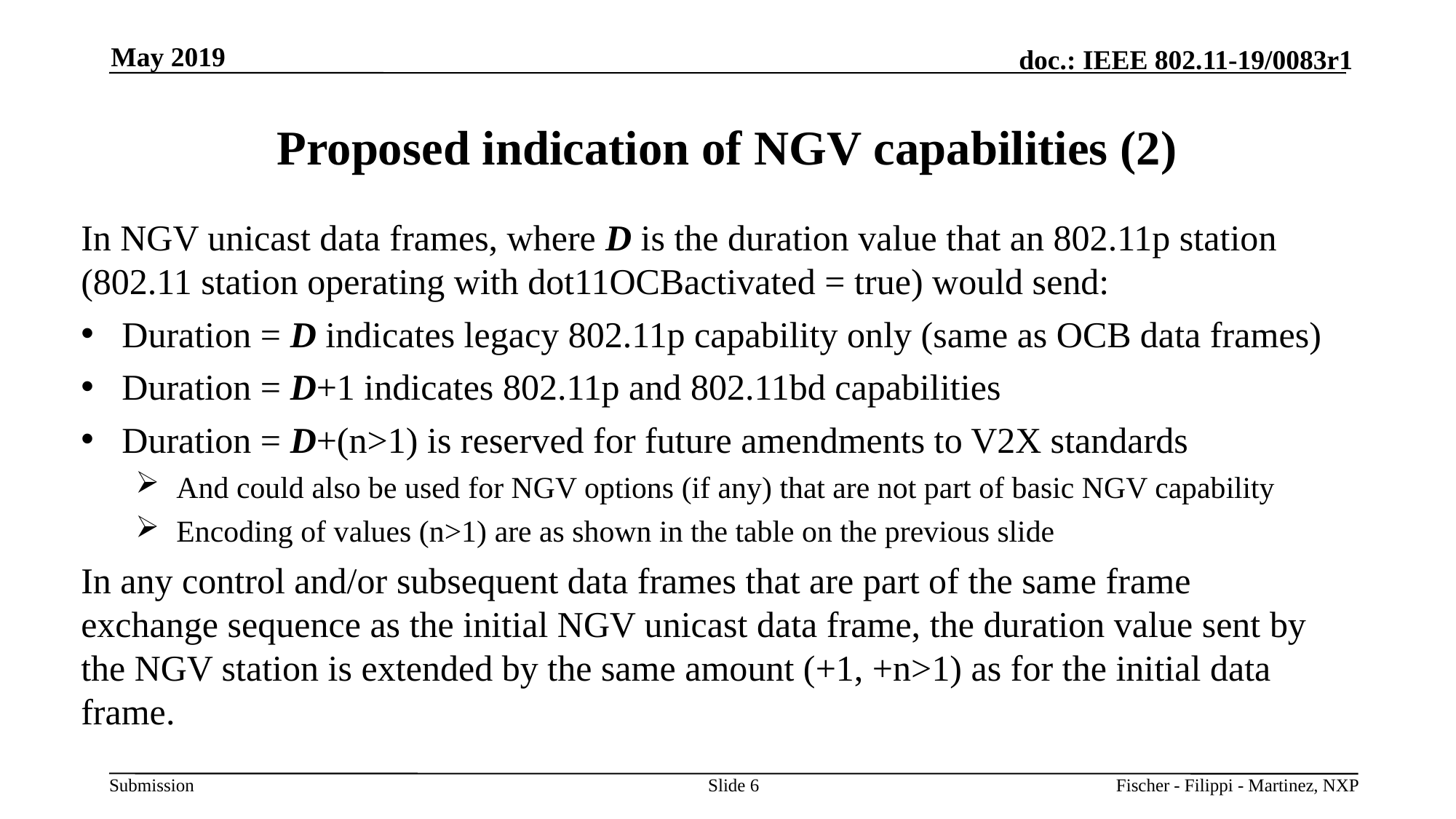

May 2019
# Proposed indication of NGV capabilities (2)
In NGV unicast data frames, where D is the duration value that an 802.11p station (802.11 station operating with dot11OCBactivated = true) would send:
Duration = D indicates legacy 802.11p capability only (same as OCB data frames)
Duration = D+1 indicates 802.11p and 802.11bd capabilities
Duration = D+(n>1) is reserved for future amendments to V2X standards
And could also be used for NGV options (if any) that are not part of basic NGV capability
Encoding of values (n>1) are as shown in the table on the previous slide
In any control and/or subsequent data frames that are part of the same frame exchange sequence as the initial NGV unicast data frame, the duration value sent by the NGV station is extended by the same amount (+1, +n>1) as for the initial data frame.
Slide 6
Fischer - Filippi - Martinez, NXP